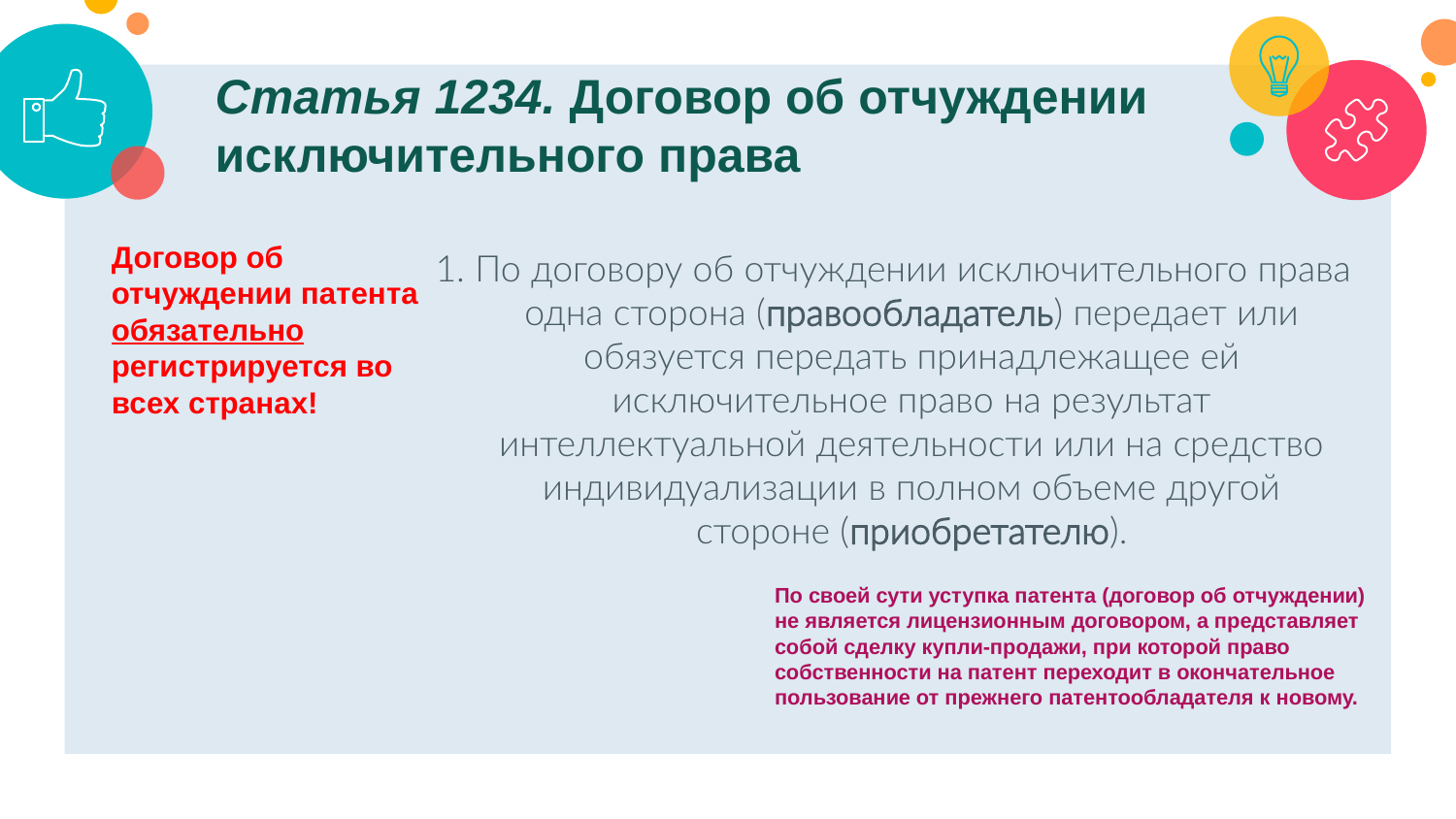

Статья 1234. Договор об отчуждении исключительного права
Договор об отчуждении патента обязательно регистрируется во всех странах!
1. По договору об отчуждении исключительного права одна сторона (правообладатель) передает или обязуется передать принадлежащее ей исключительное право на результат интеллектуальной деятельности или на средство индивидуализации в полном объеме другой стороне (приобретателю).

По своей сути уступка патента (договор об отчуждении) не является лицензионным договором, а представляет собой сделку купли-продажи, при которой право собственности на патент переходит в окончательное пользование от прежнего патентообладателя к новому.